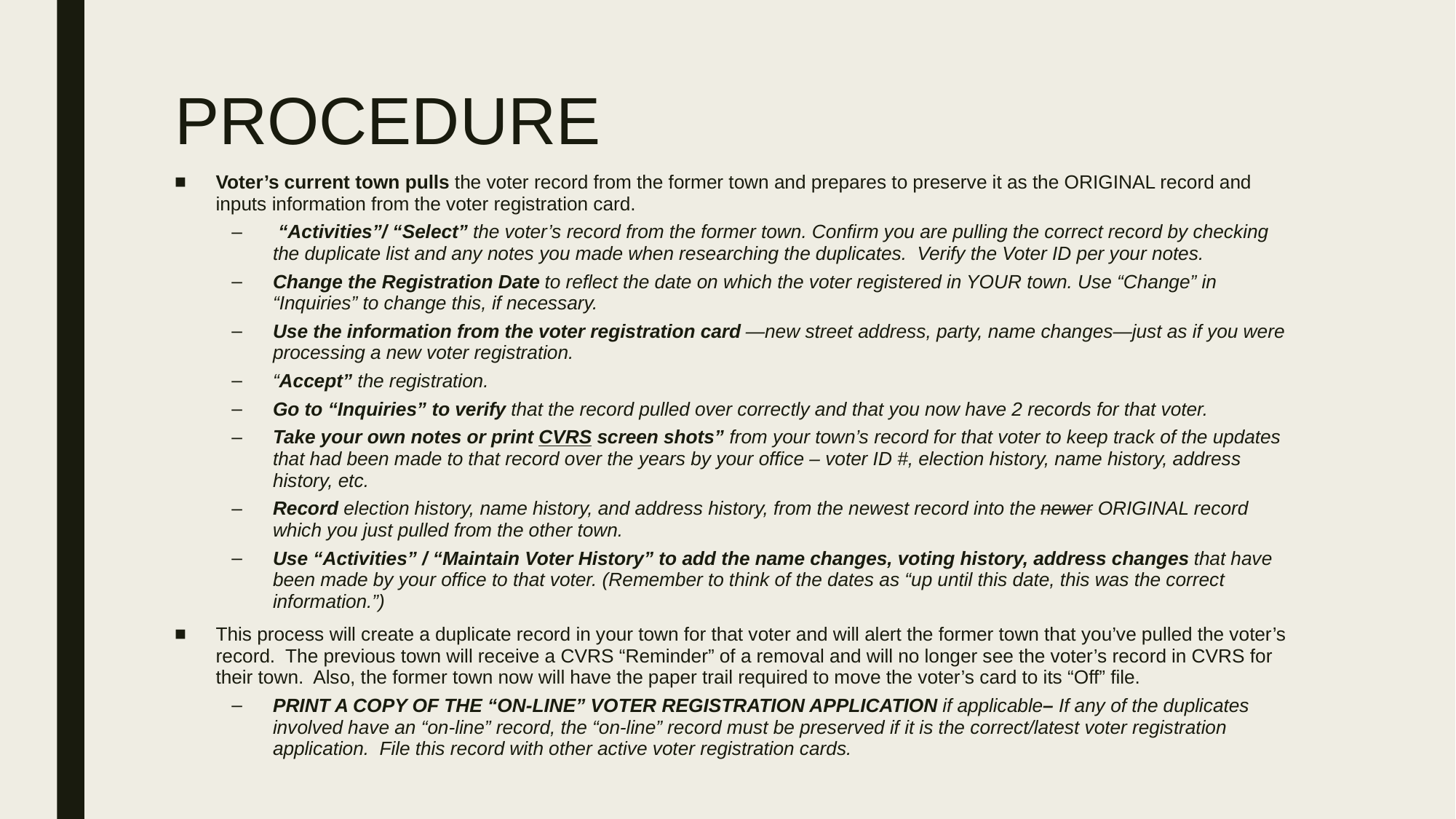

# PROCEDURE
Voter’s current town pulls the voter record from the former town and prepares to preserve it as the ORIGINAL record and inputs information from the voter registration card.
 “Activities”/ “Select” the voter’s record from the former town. Confirm you are pulling the correct record by checking the duplicate list and any notes you made when researching the duplicates.  Verify the Voter ID per your notes.
Change the Registration Date to reflect the date on which the voter registered in YOUR town. Use “Change” in “Inquiries” to change this, if necessary.
Use the information from the voter registration card —new street address, party, name changes—just as if you were processing a new voter registration.
“Accept” the registration.
Go to “Inquiries” to verify that the record pulled over correctly and that you now have 2 records for that voter.
Take your own notes or print CVRS screen shots” from your town’s record for that voter to keep track of the updates that had been made to that record over the years by your office – voter ID #, election history, name history, address history, etc.
Record election history, name history, and address history, from the newest record into the newer ORIGINAL record which you just pulled from the other town.
Use “Activities” / “Maintain Voter History” to add the name changes, voting history, address changes that have been made by your office to that voter. (Remember to think of the dates as “up until this date, this was the correct information.”)
This process will create a duplicate record in your town for that voter and will alert the former town that you’ve pulled the voter’s record.  The previous town will receive a CVRS “Reminder” of a removal and will no longer see the voter’s record in CVRS for their town.  Also, the former town now will have the paper trail required to move the voter’s card to its “Off” file.
PRINT A COPY OF THE “ON-LINE” VOTER REGISTRATION APPLICATION if applicable– If any of the duplicates involved have an “on-line” record, the “on-line” record must be preserved if it is the correct/latest voter registration application.  File this record with other active voter registration cards.